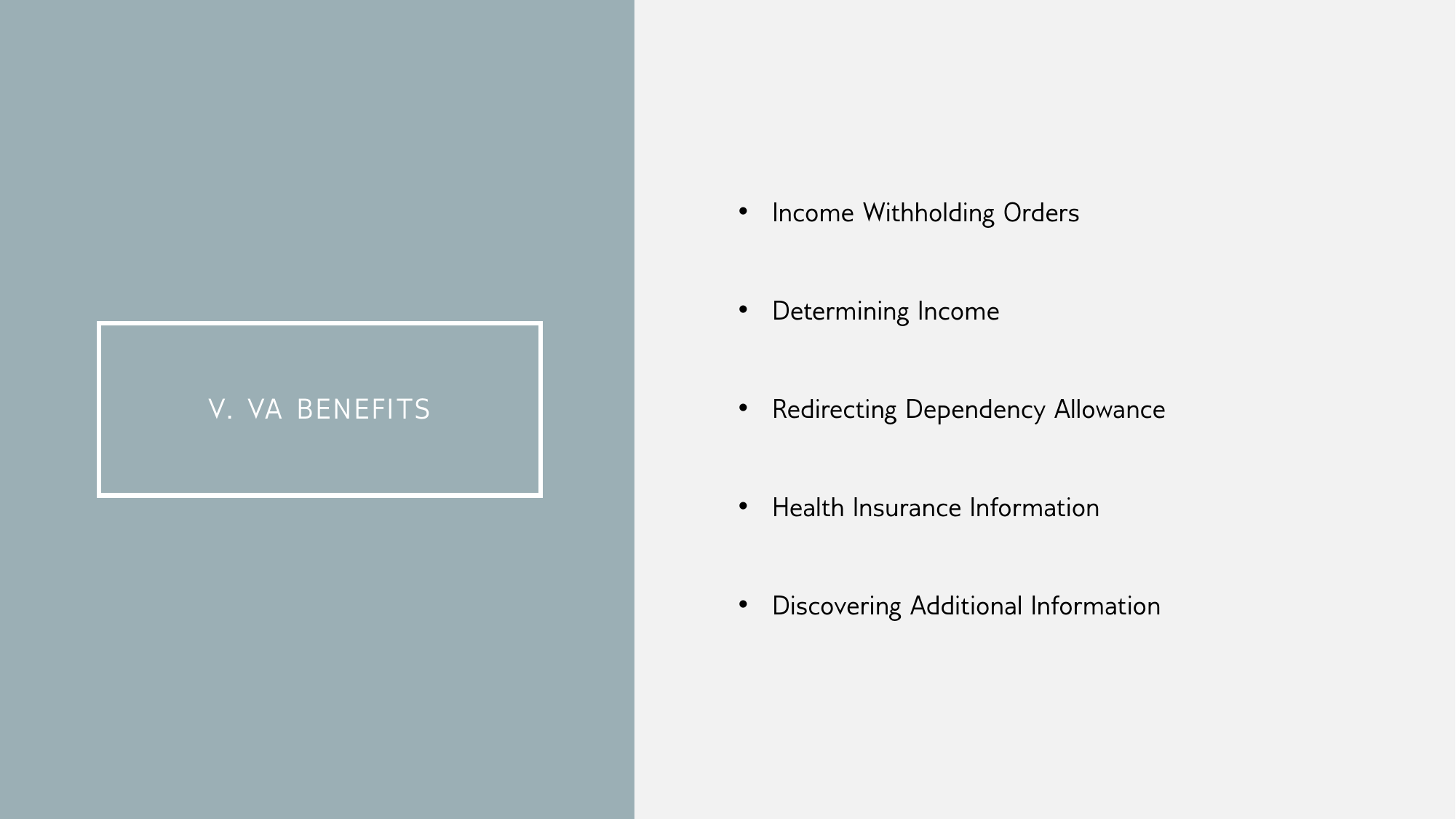

Income Withholding Orders

Determining Income

Redirecting Dependency Allowance

Health Insurance Information

Discovering Additional Information
# V. VA Benefits